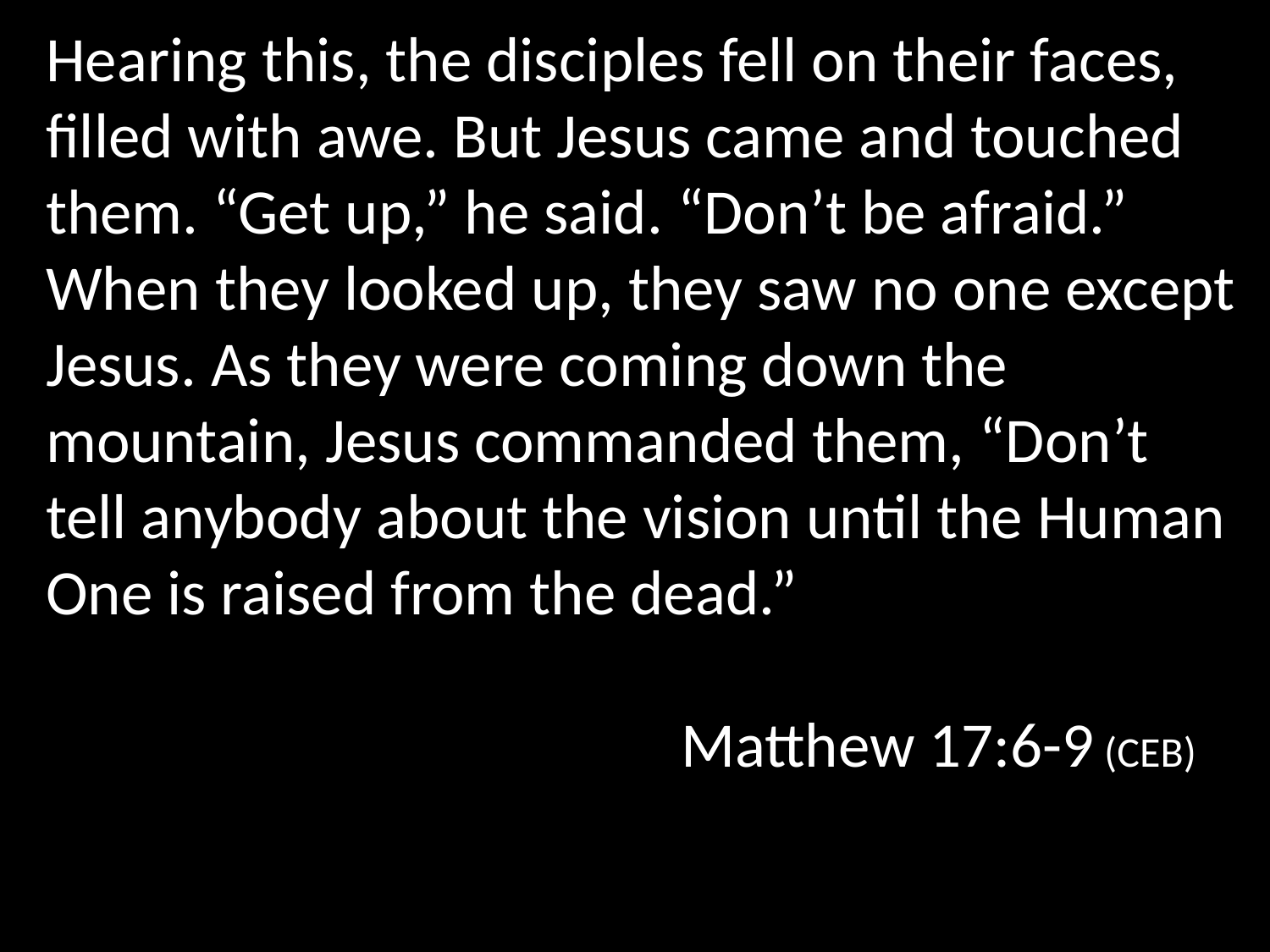

Hearing this, the disciples fell on their faces, filled with awe. But Jesus came and touched them. “Get up,” he said. “Don’t be afraid.” When they looked up, they saw no one except Jesus. As they were coming down the mountain, Jesus commanded them, “Don’t tell anybody about the vision until the Human One is raised from the dead.”

					Matthew 17:6-9 (CEB)